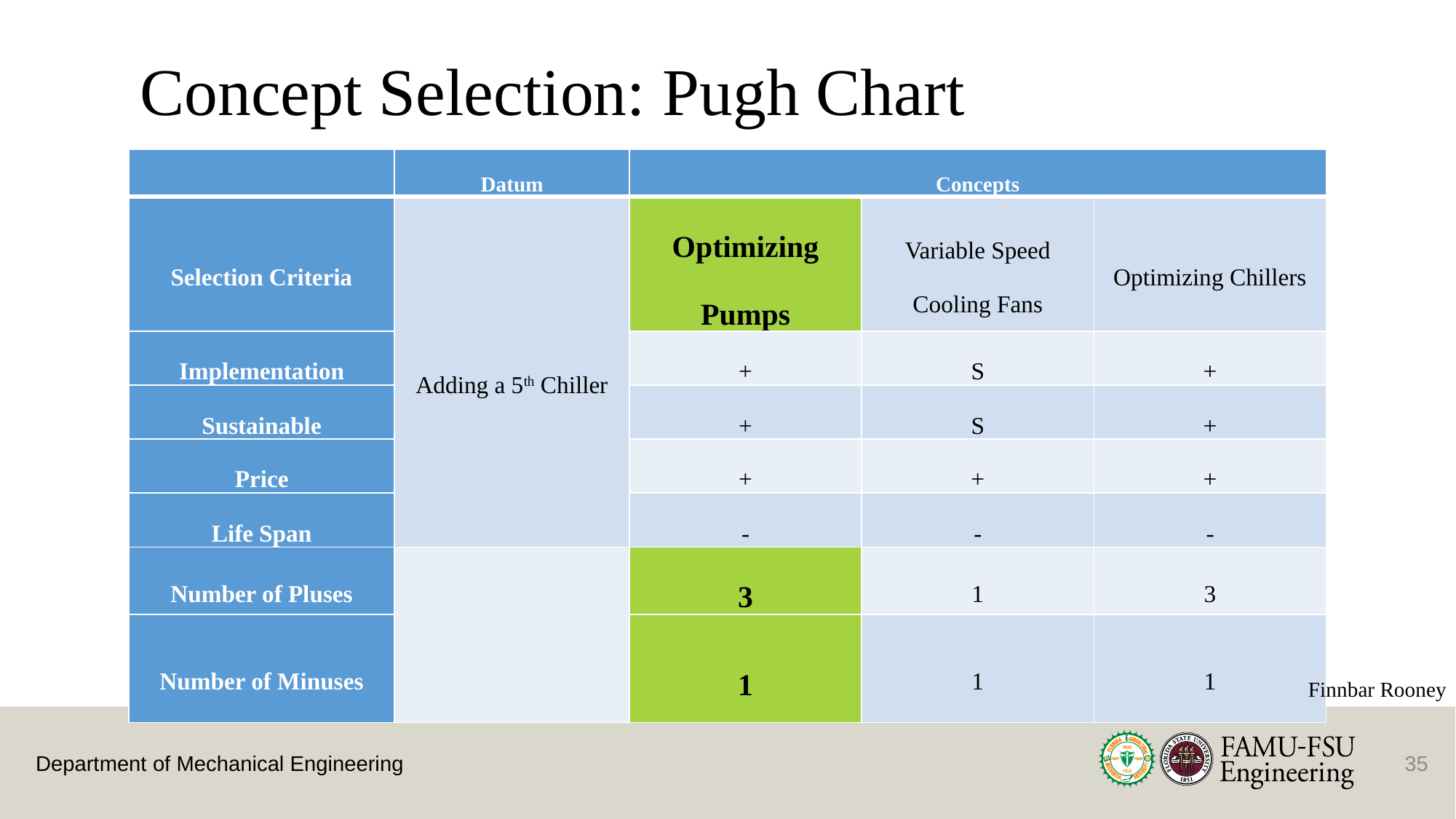

# Concept Selection: Pugh Chart
|  | Datum | Concepts |  |  |
| --- | --- | --- | --- | --- |
| Selection Criteria | Adding a 5th Chiller | Optimizing Pumps | Variable Speed Cooling Fans | Optimizing Chillers |
| Implementation |  | + | S | + |
| Sustainable |  | + | S | + |
| Price |  | + | + | + |
| Life Span |  | - | - | - |
| Number of Pluses |  | 3 | 1 | 3 |
| Number of Minuses |  | 1 | 1 | 1 |
Finnbar Rooney
35